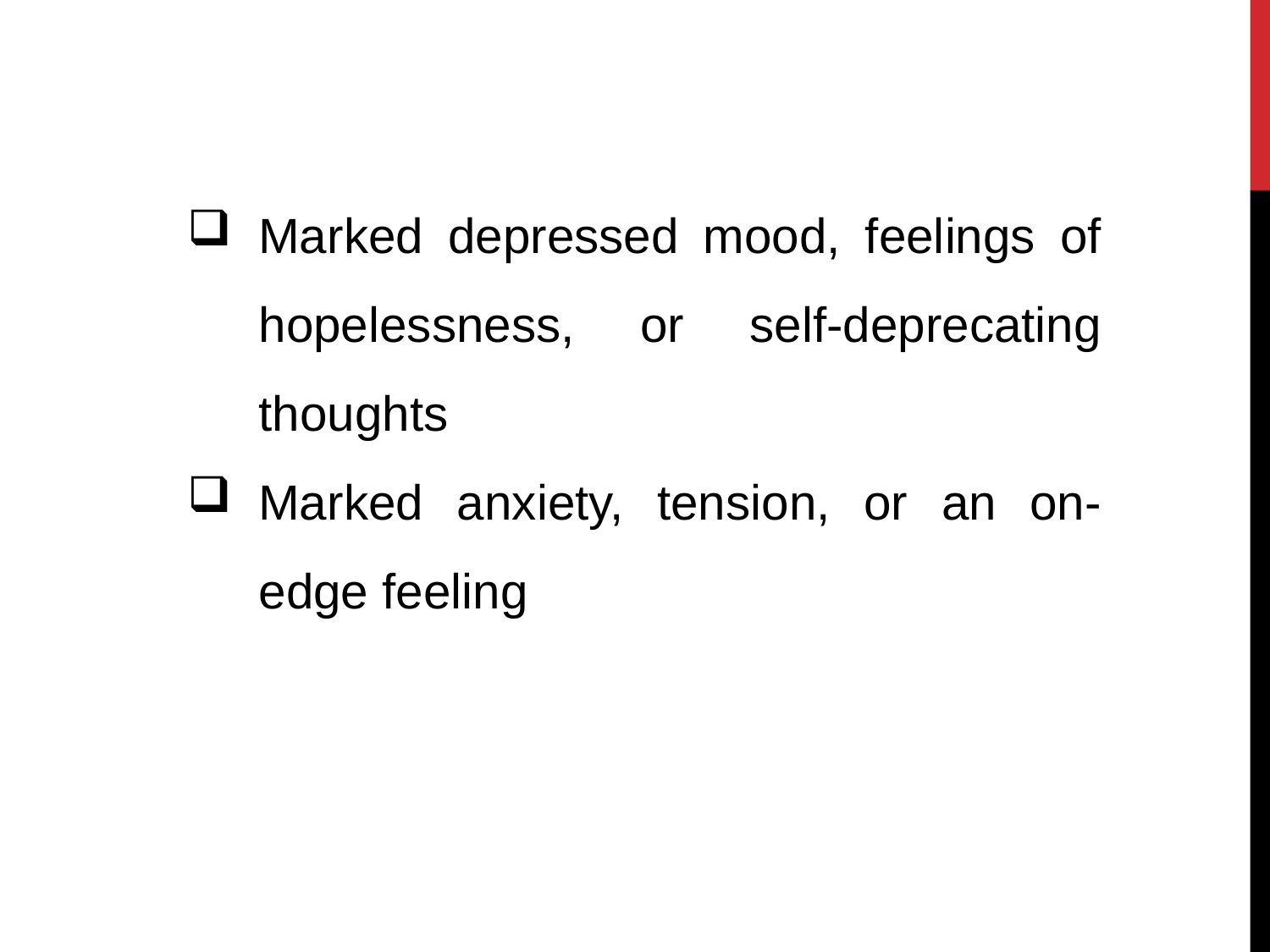

Marked depressed mood, feelings of hopelessness, or self-deprecating thoughts
Marked anxiety, tension, or an on-edge feeling